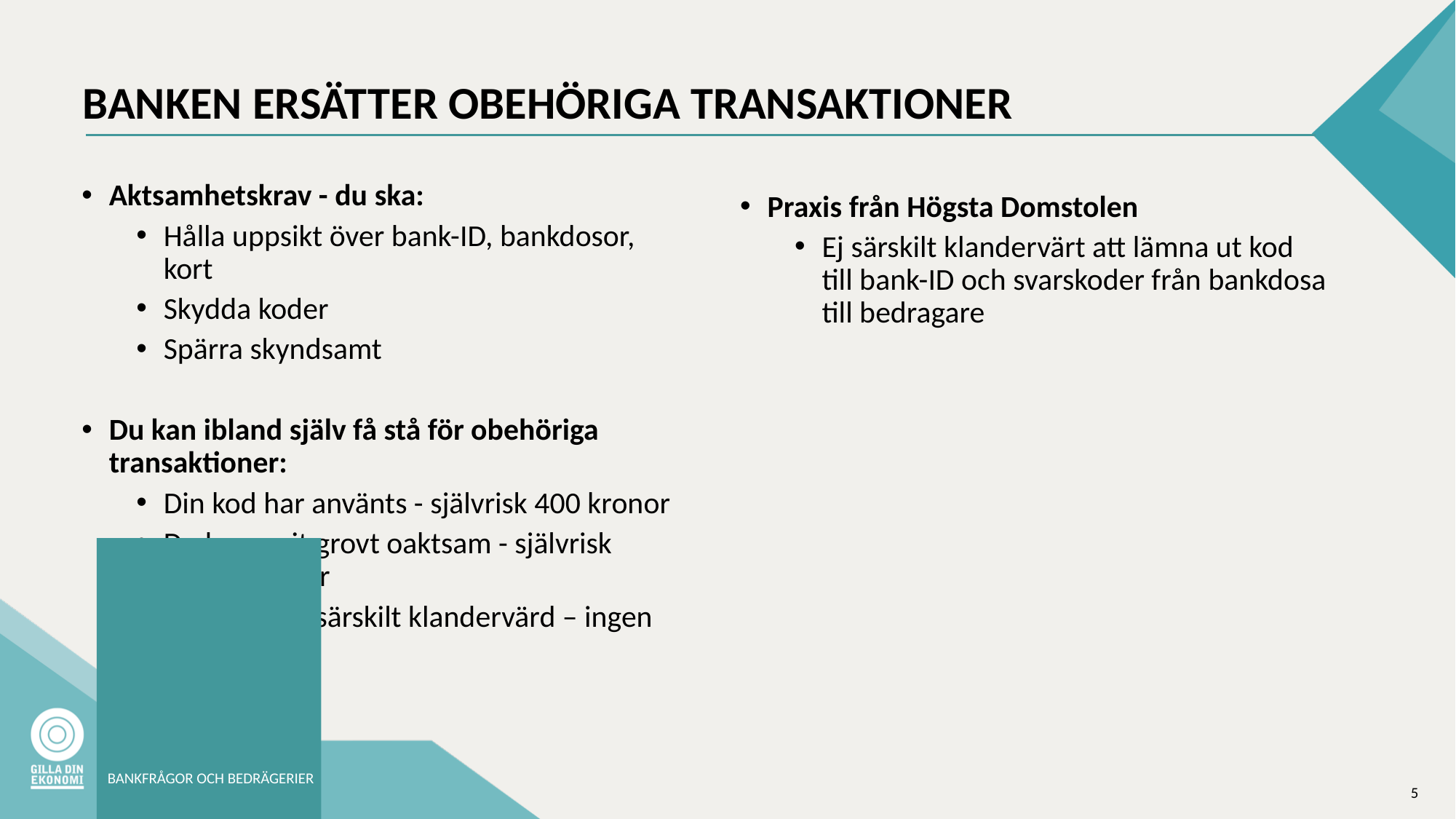

# BANKEN ERSÄTTER OBEHÖRIGA TRANSAKTIONER
Aktsamhetskrav - du ska:
Hålla uppsikt över bank-ID, bankdosor, kort
Skydda koder
Spärra skyndsamt
Du kan ibland själv få stå för obehöriga transaktioner:
Din kod har använts - självrisk 400 kronor
Du har varit grovt oaktsam - självrisk 12000 kronor
Du har varit särskilt klandervärd – ingen ersättning
Praxis från Högsta Domstolen
Ej särskilt klandervärt att lämna ut kod till bank-ID och svarskoder från bankdosa till bedragare

BANKFRÅGOR OCH BEDRÄGERIER